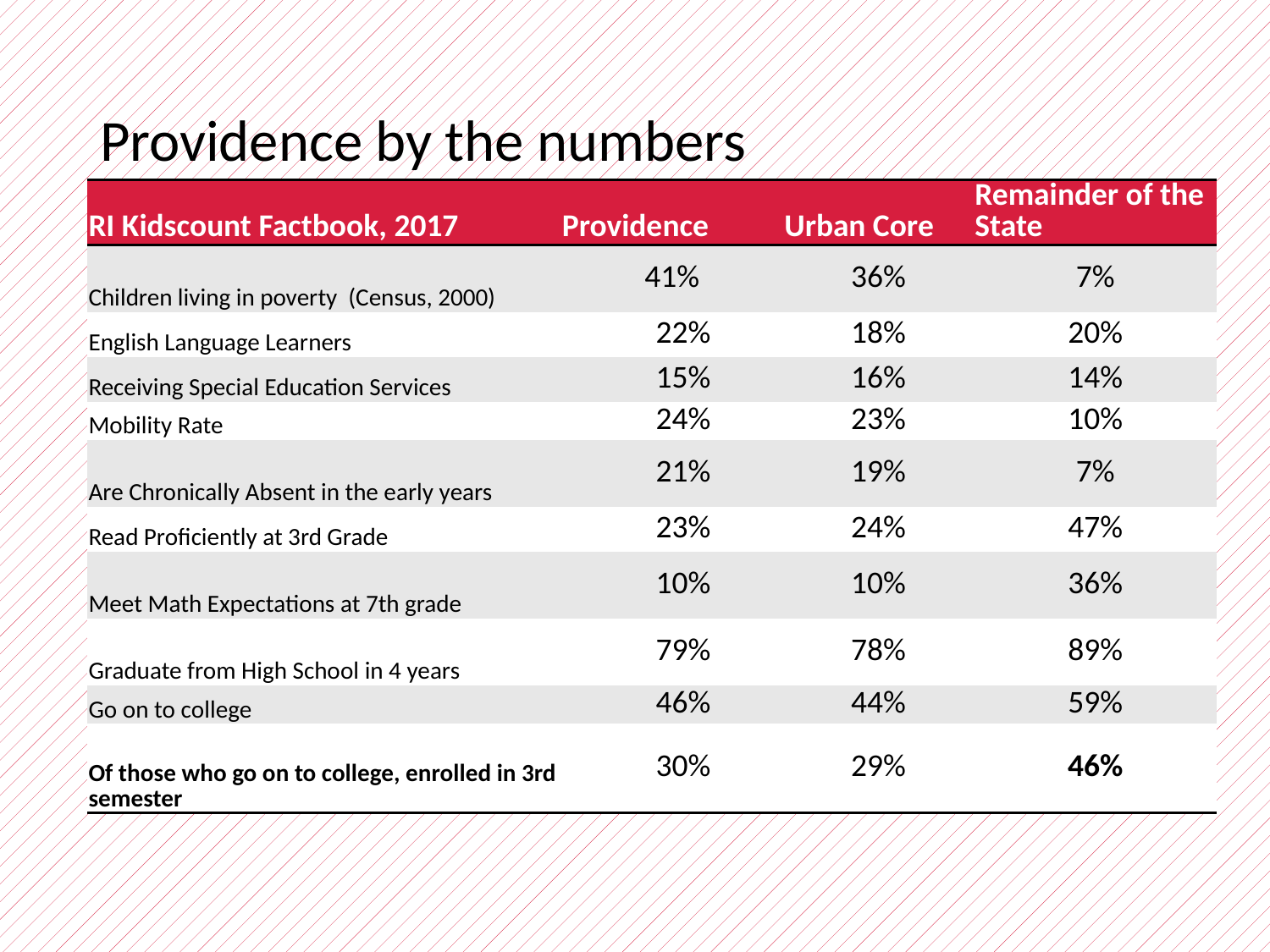

# Providence by the numbers
| RI Kidscount Factbook, 2017 | Providence | Urban Core | Remainder of the State |
| --- | --- | --- | --- |
| Children living in poverty (Census, 2000) | 41% | 36% | 7% |
| English Language Learners | 22% | 18% | 20% |
| Receiving Special Education Services | 15% | 16% | 14% |
| Mobility Rate | 24% | 23% | 10% |
| Are Chronically Absent in the early years | 21% | 19% | 7% |
| Read Proficiently at 3rd Grade | 23% | 24% | 47% |
| Meet Math Expectations at 7th grade | 10% | 10% | 36% |
| Graduate from High School in 4 years | 79% | 78% | 89% |
| Go on to college | 46% | 44% | 59% |
| Of those who go on to college, enrolled in 3rd semester | 30% | 29% | 46% |